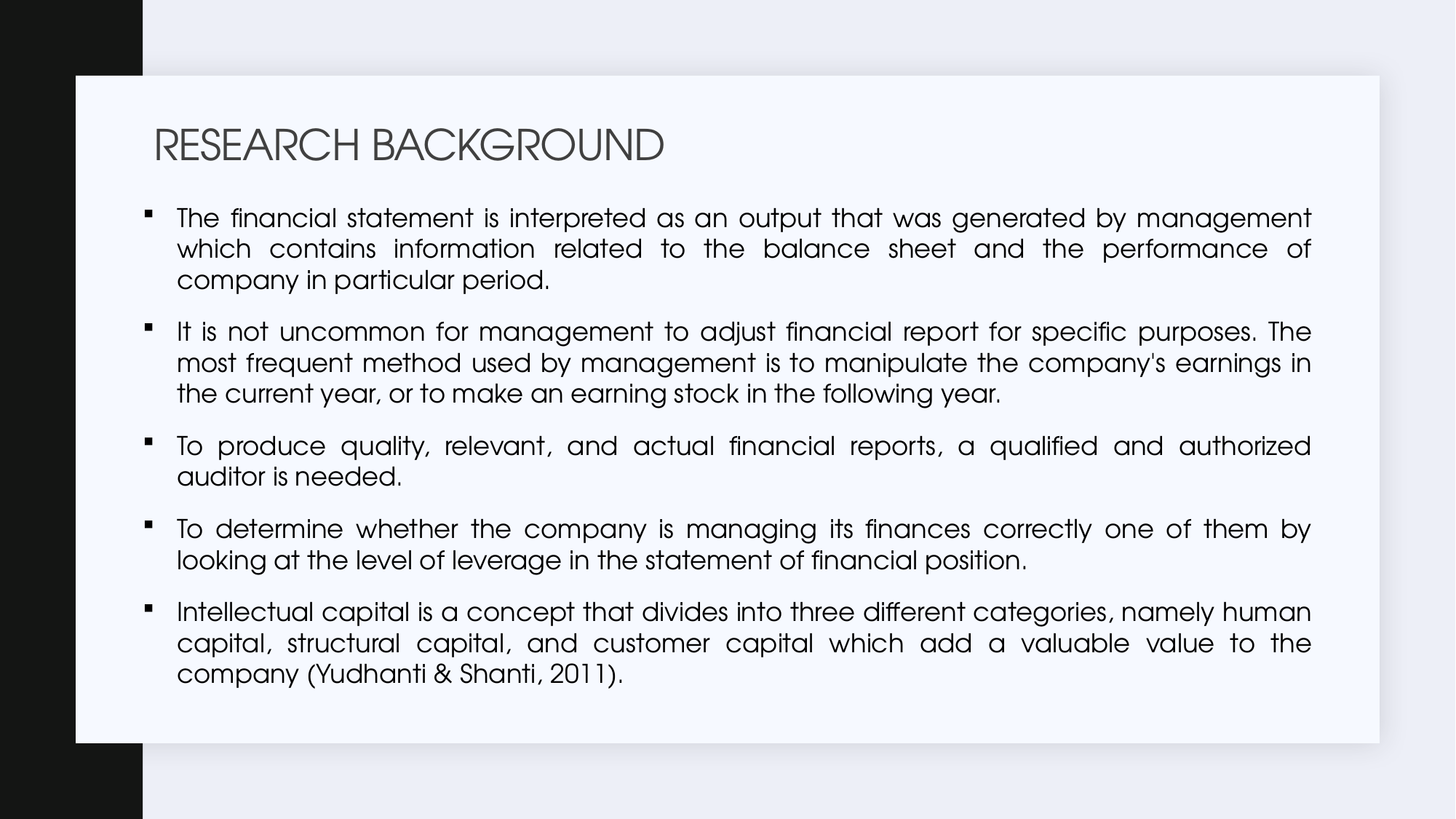

# Research background
The financial statement is interpreted as an output that was generated by management which contains information related to the balance sheet and the performance of company in particular period.
It is not uncommon for management to adjust financial report for specific purposes. The most frequent method used by management is to manipulate the company's earnings in the current year, or to make an earning stock in the following year.
To produce quality, relevant, and actual financial reports, a qualified and authorized auditor is needed.
To determine whether the company is managing its finances correctly one of them by looking at the level of leverage in the statement of financial position.
Intellectual capital is a concept that divides into three different categories, namely human capital, structural capital, and customer capital which add a valuable value to the company (Yudhanti & Shanti, 2011).